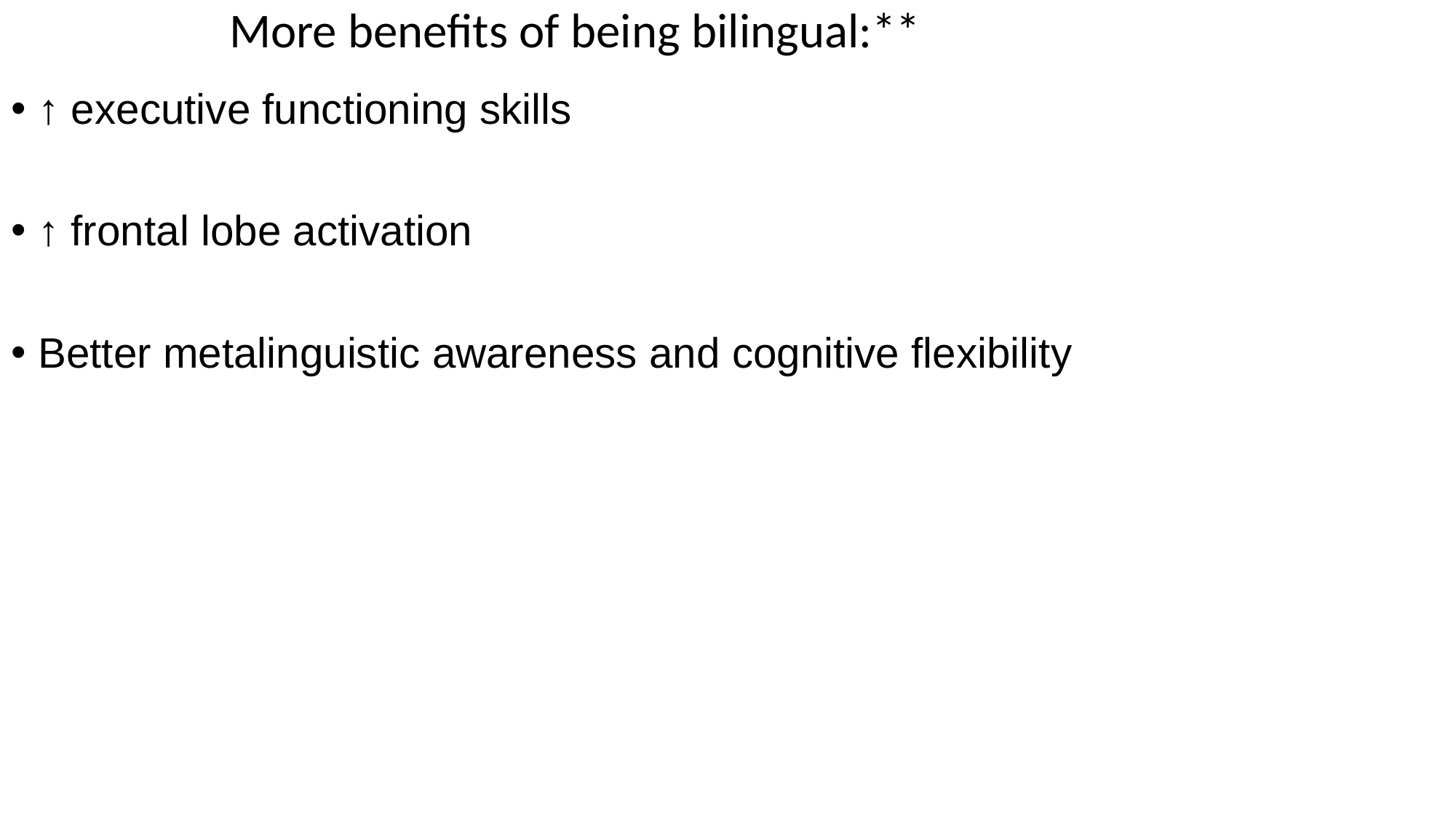

# More benefits of being bilingual:**
↑ executive functioning skills

↑ frontal lobe activation

Better metalinguistic awareness and cognitive flexibility